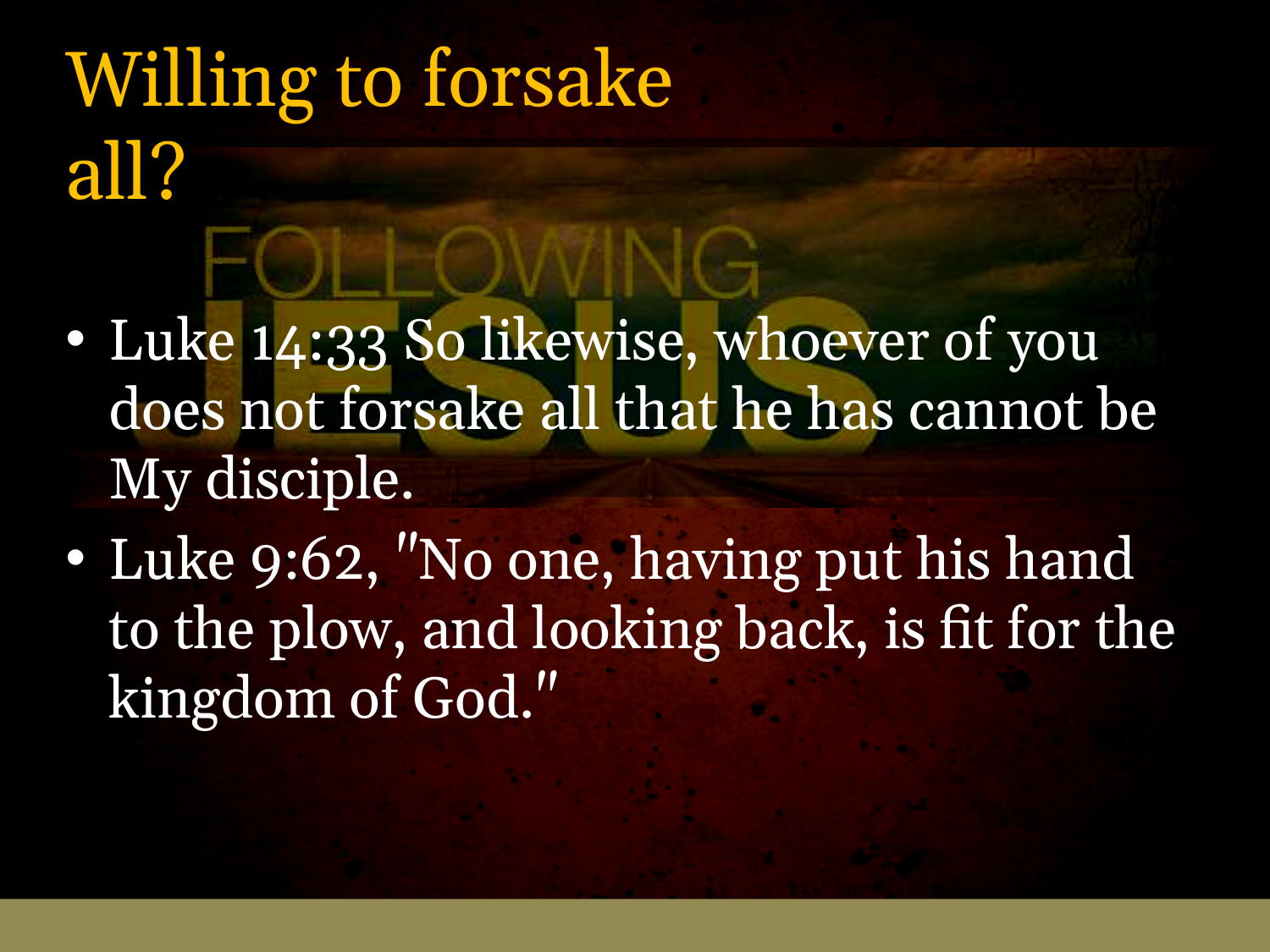

# Willing to forsake all?
Luke 14:33 So likewise, whoever of you does not forsake all that he has cannot be My disciple.
Luke 9:62, "No one, having put his hand to the plow, and looking back, is fit for the kingdom of God."